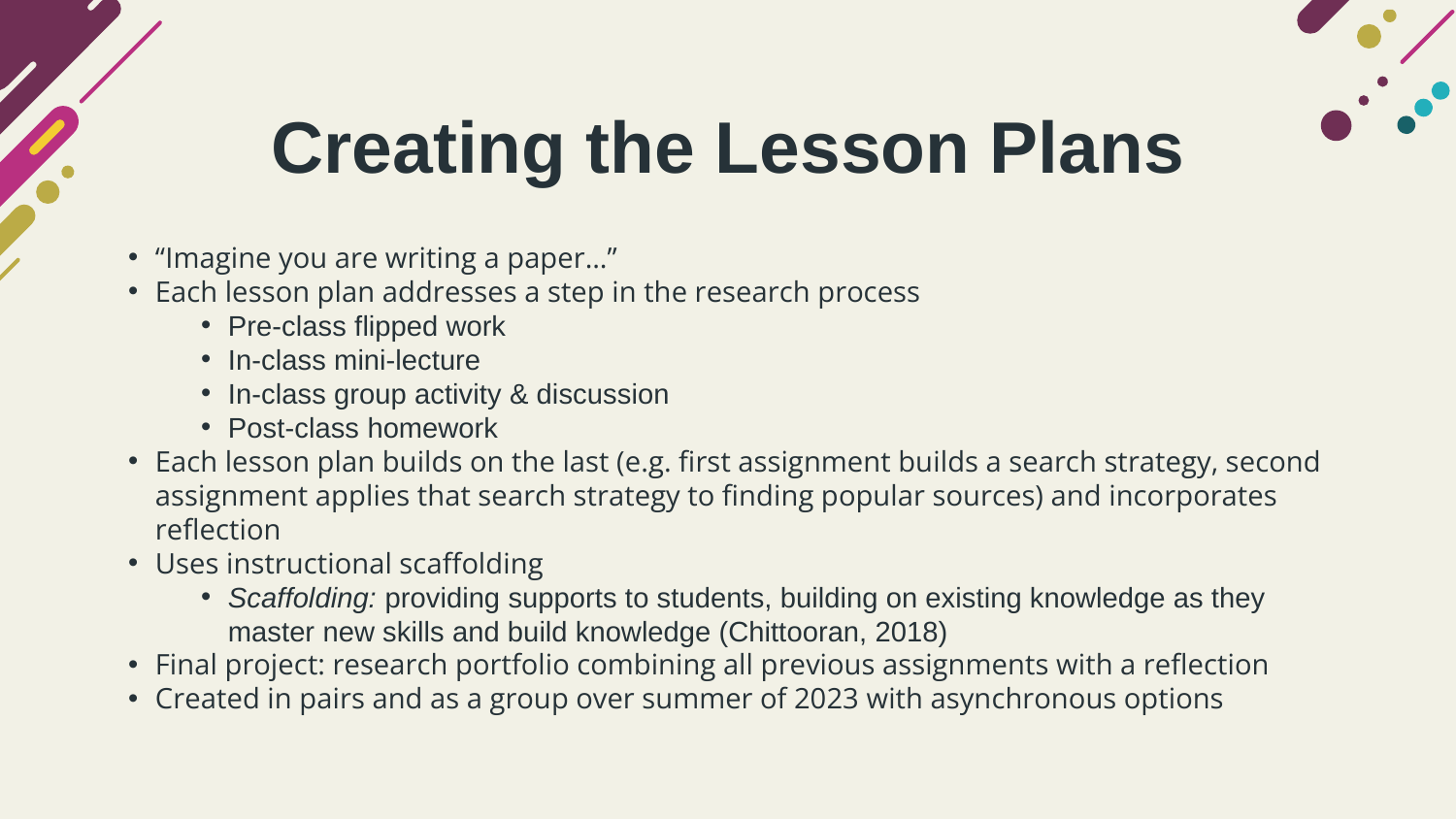

# Creating the Lesson Plans
“Imagine you are writing a paper…”
Each lesson plan addresses a step in the research process
Pre-class flipped work
In-class mini-lecture
In-class group activity & discussion
Post-class homework
Each lesson plan builds on the last (e.g. first assignment builds a search strategy, second assignment applies that search strategy to finding popular sources) and incorporates reflection
Uses instructional scaffolding
Scaffolding: providing supports to students, building on existing knowledge as they master new skills and build knowledge (Chittooran, 2018)
Final project: research portfolio combining all previous assignments with a reflection
Created in pairs and as a group over summer of 2023 with asynchronous options